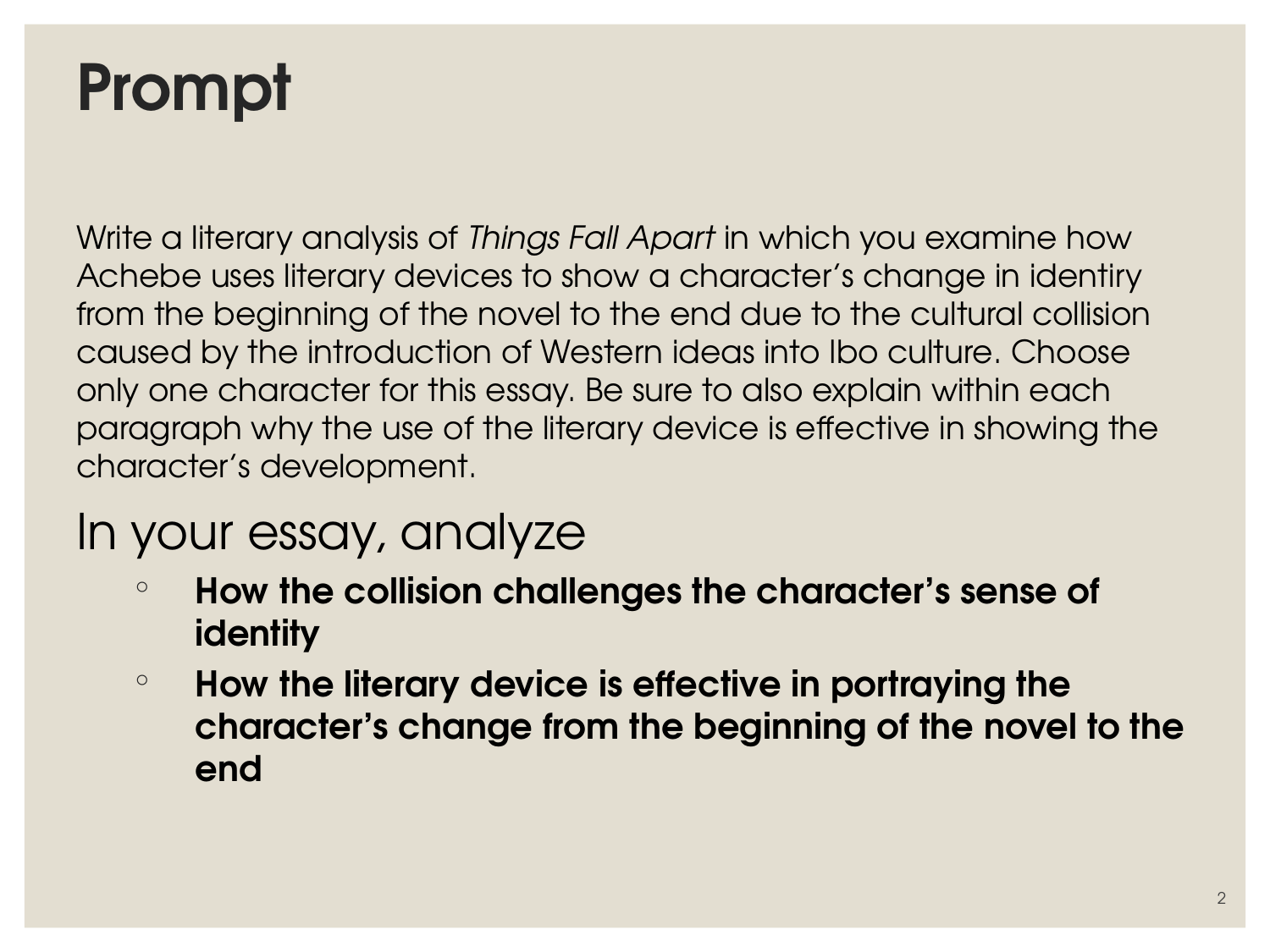

# Prompt
Write a literary analysis of Things Fall Apart in which you examine how Achebe uses literary devices to show a character’s change in identiry from the beginning of the novel to the end due to the cultural collision caused by the introduction of Western ideas into Ibo culture. Choose only one character for this essay. Be sure to also explain within each paragraph why the use of the literary device is effective in showing the character’s development.
In your essay, analyze
How the collision challenges the character’s sense of identity
How the literary device is effective in portraying the character’s change from the beginning of the novel to the end
2